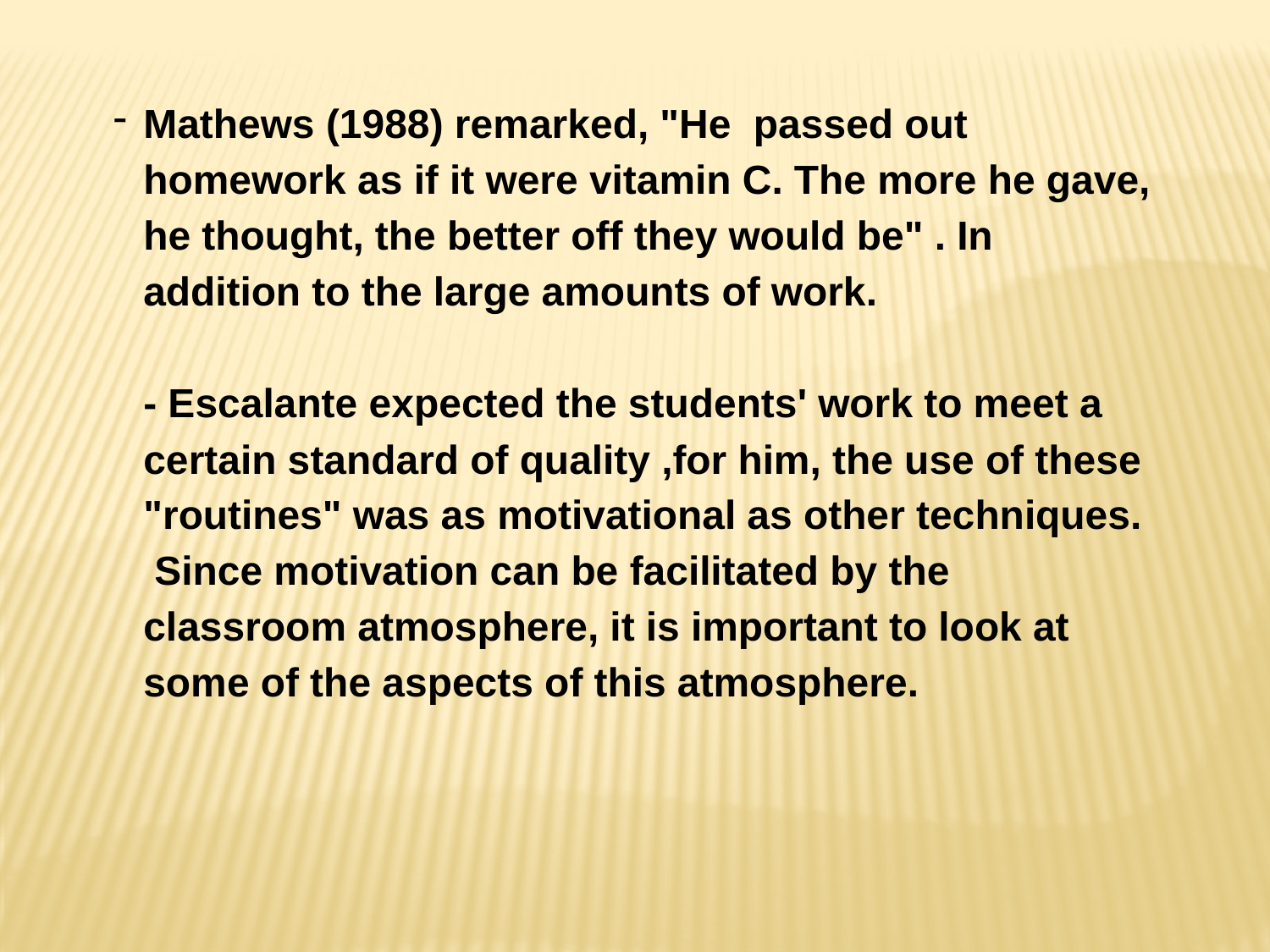

Mathews (1988) remarked, "He  passed out homework as if it were vitamin C. The more he gave, he thought, the better off they would be" . In addition to the large amounts of work.

- Escalante expected the students' work to meet a certain standard of quality ,for him, the use of these "routines" was as motivational as other techniques.
 Since motivation can be facilitated by the classroom atmosphere, it is important to look at some of the aspects of this atmosphere.